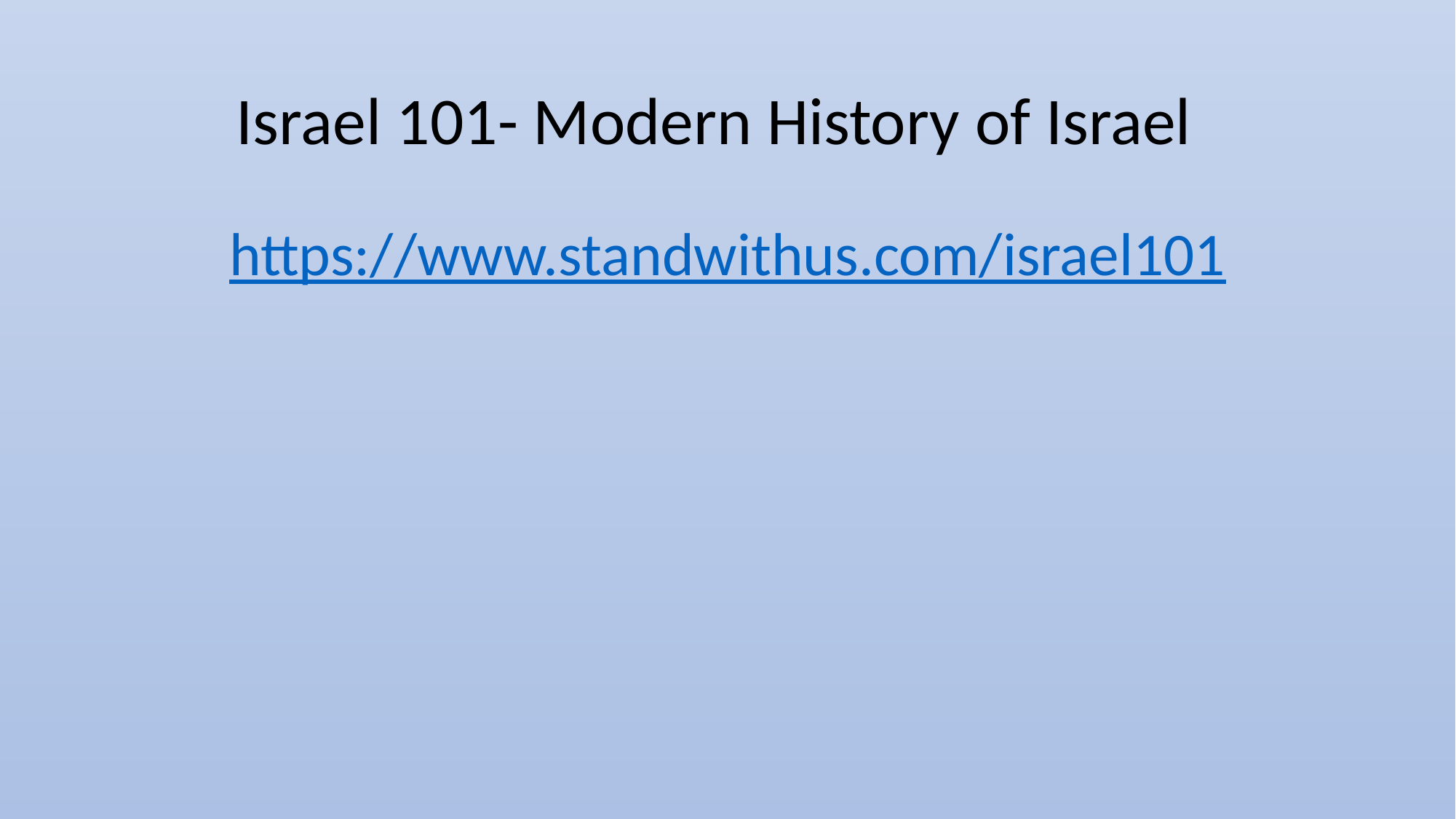

# Israel 101- Modern History of Israel
https://www.standwithus.com/israel101